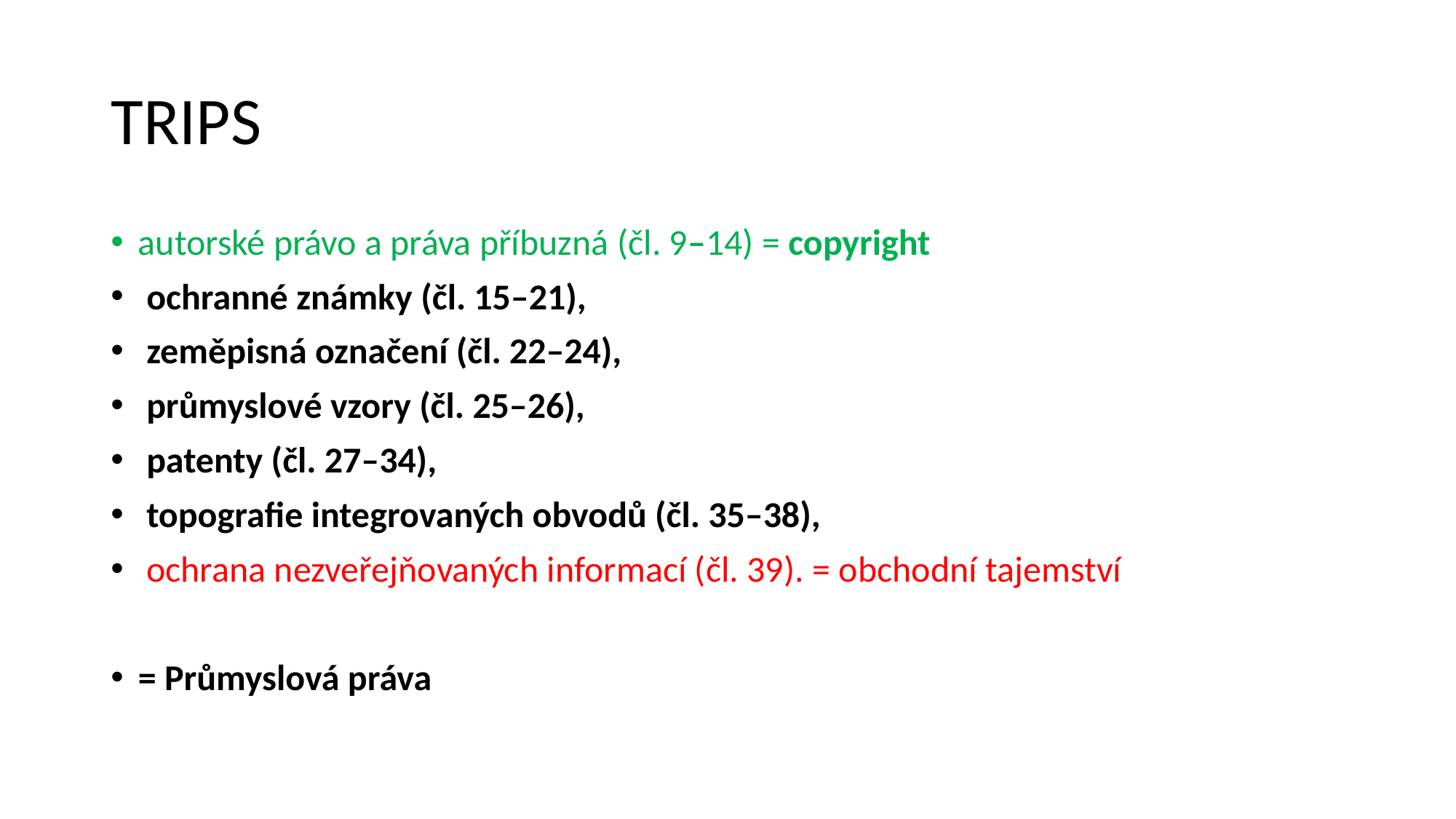

# TRIPS
autorské právo a práva příbuzná (čl. 9–14) = copyright
 ochranné známky (čl. 15–21),
 zeměpisná označení (čl. 22–24),
 průmyslové vzory (čl. 25–26),
 patenty (čl. 27–34),
 topografie integrovaných obvodů (čl. 35–38),
 ochrana nezveřejňovaných informací (čl. 39). = obchodní tajemství

= Průmyslová práva